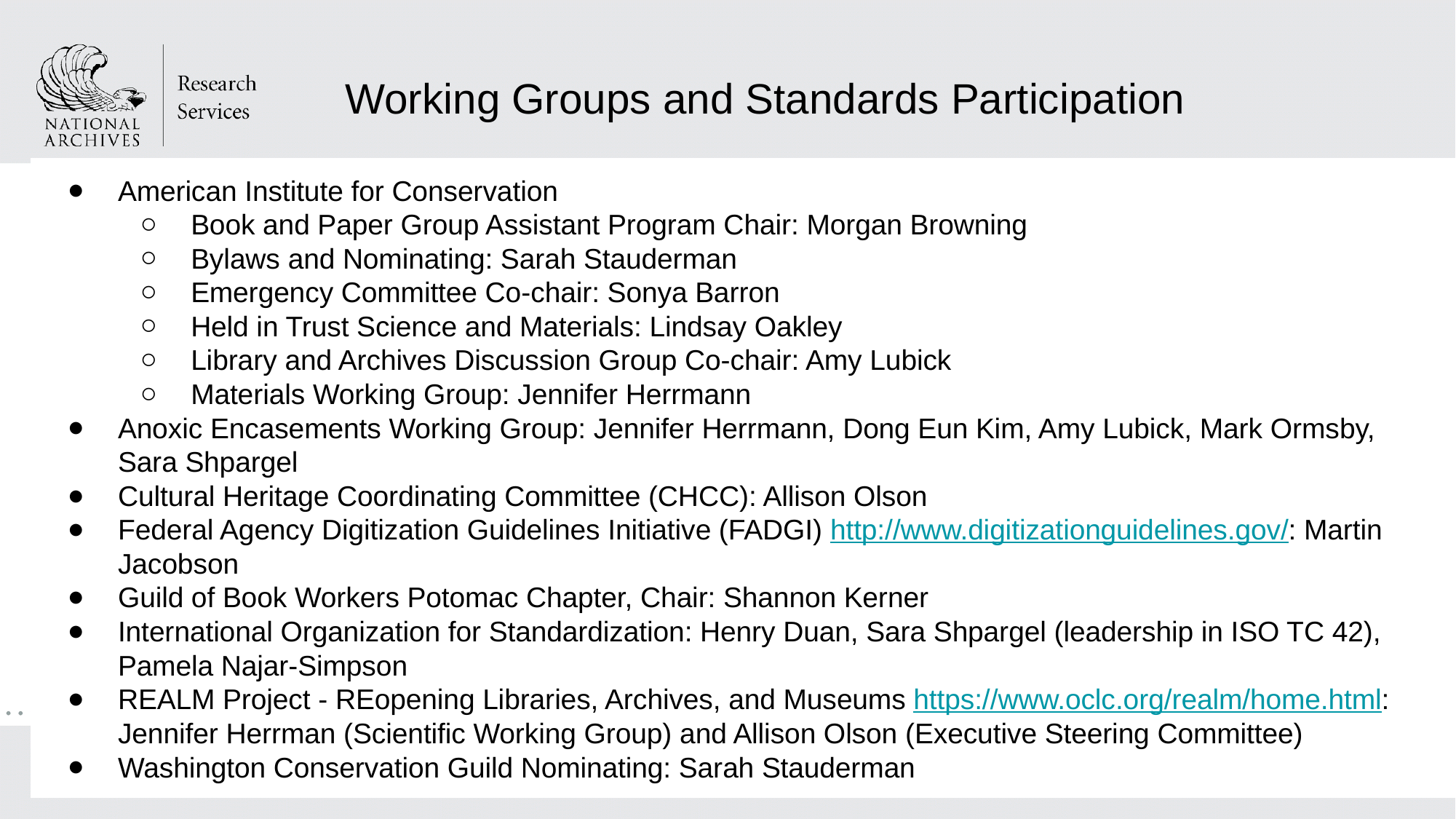

Working Groups and Standards Participation
American Institute for Conservation
Book and Paper Group Assistant Program Chair: Morgan Browning
Bylaws and Nominating: Sarah Stauderman
Emergency Committee Co-chair: Sonya Barron
Held in Trust Science and Materials: Lindsay Oakley
Library and Archives Discussion Group Co-chair: Amy Lubick
Materials Working Group: Jennifer Herrmann
Anoxic Encasements Working Group: Jennifer Herrmann, Dong Eun Kim, Amy Lubick, Mark Ormsby, Sara Shpargel
Cultural Heritage Coordinating Committee (CHCC): Allison Olson
Federal Agency Digitization Guidelines Initiative (FADGI) http://www.digitizationguidelines.gov/: Martin Jacobson
Guild of Book Workers Potomac Chapter, Chair: Shannon Kerner
International Organization for Standardization: Henry Duan, Sara Shpargel (leadership in ISO TC 42), Pamela Najar-Simpson
REALM Project - REopening Libraries, Archives, and Museums https://www.oclc.org/realm/home.html: Jennifer Herrman (Scientific Working Group) and Allison Olson (Executive Steering Committee)
Washington Conservation Guild Nominating: Sarah Stauderman